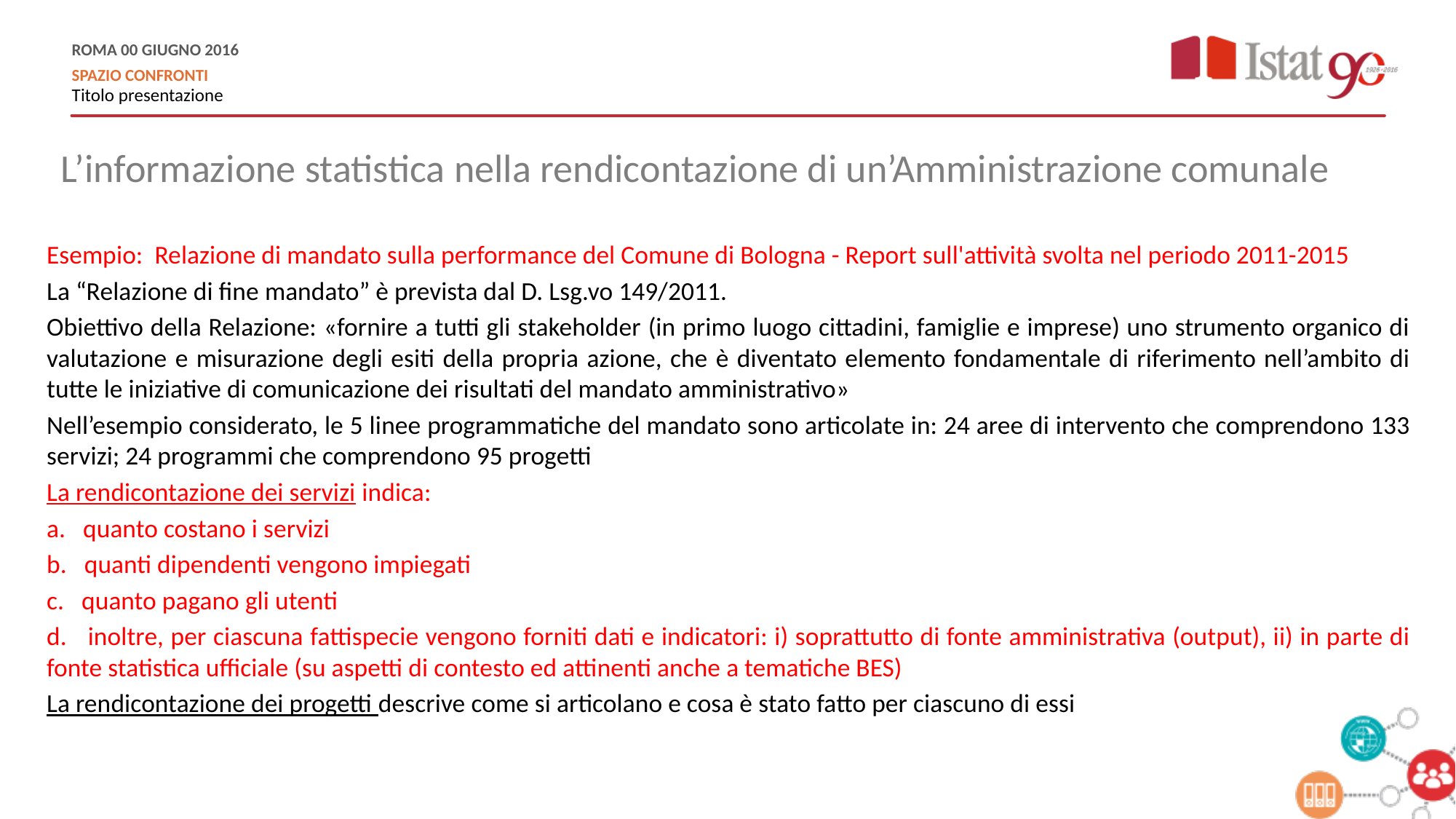

# L’informazione statistica nella rendicontazione di un’Amministrazione comunale
Esempio:  Relazione di mandato sulla performance del Comune di Bologna - Report sull'attività svolta nel periodo 2011-2015
La “Relazione di fine mandato” è prevista dal D. Lsg.vo 149/2011.
Obiettivo della Relazione: «fornire a tutti gli stakeholder (in primo luogo cittadini, famiglie e imprese) uno strumento organico di valutazione e misurazione degli esiti della propria azione, che è diventato elemento fondamentale di riferimento nell’ambito di tutte le iniziative di comunicazione dei risultati del mandato amministrativo»
Nell’esempio considerato, le 5 linee programmatiche del mandato sono articolate in: 24 aree di intervento che comprendono 133 servizi; 24 programmi che comprendono 95 progetti
La rendicontazione dei servizi indica:
   quanto costano i servizi
   quanti dipendenti vengono impiegati
   quanto pagano gli utenti
   inoltre, per ciascuna fattispecie vengono forniti dati e indicatori: i) soprattutto di fonte amministrativa (output), ii) in parte di fonte statistica ufficiale (su aspetti di contesto ed attinenti anche a tematiche BES)
La rendicontazione dei progetti descrive come si articolano e cosa è stato fatto per ciascuno di essi